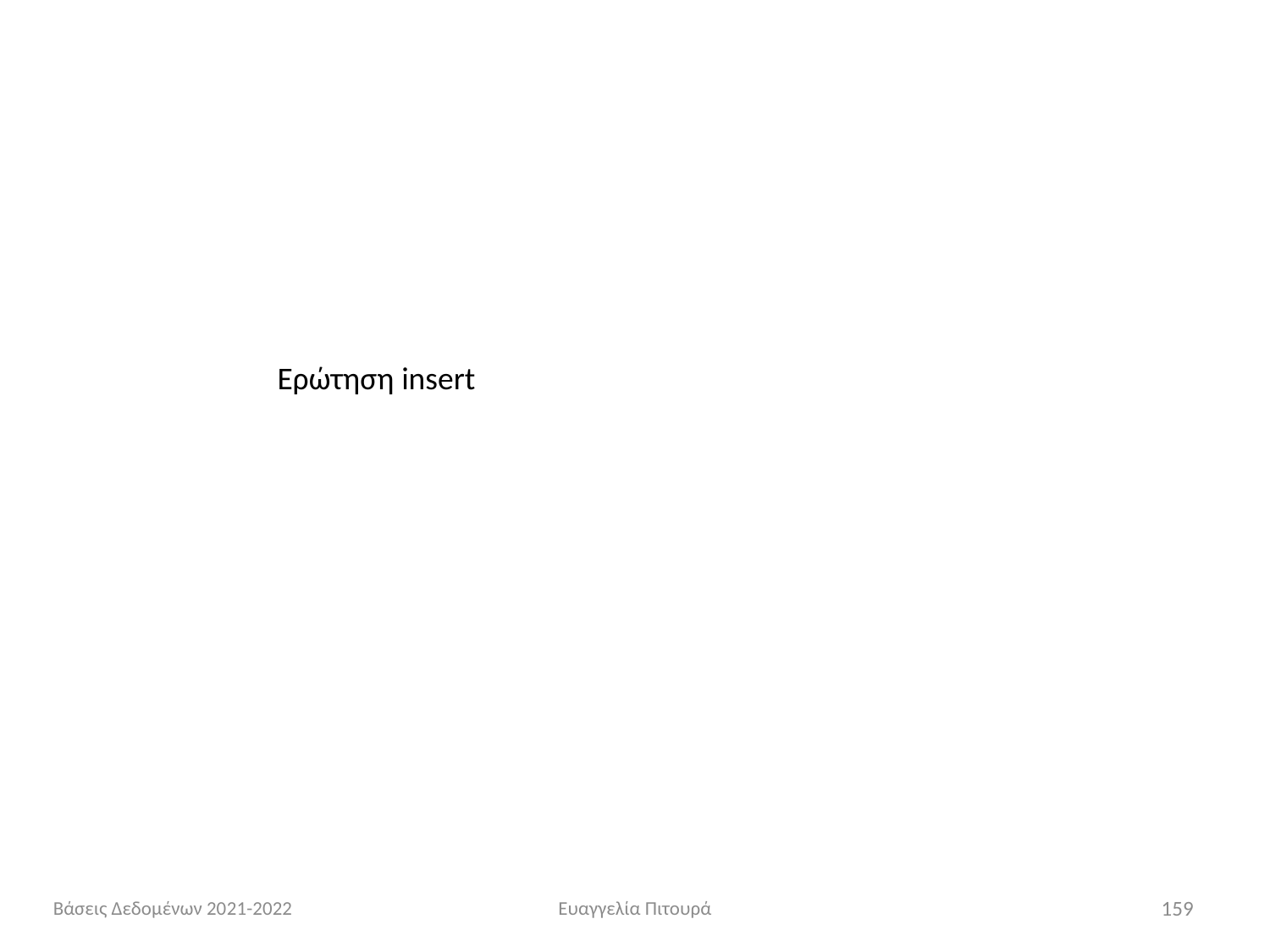

Ερώτηση insert
Βάσεις Δεδομένων 2021-2022
Ευαγγελία Πιτουρά
159